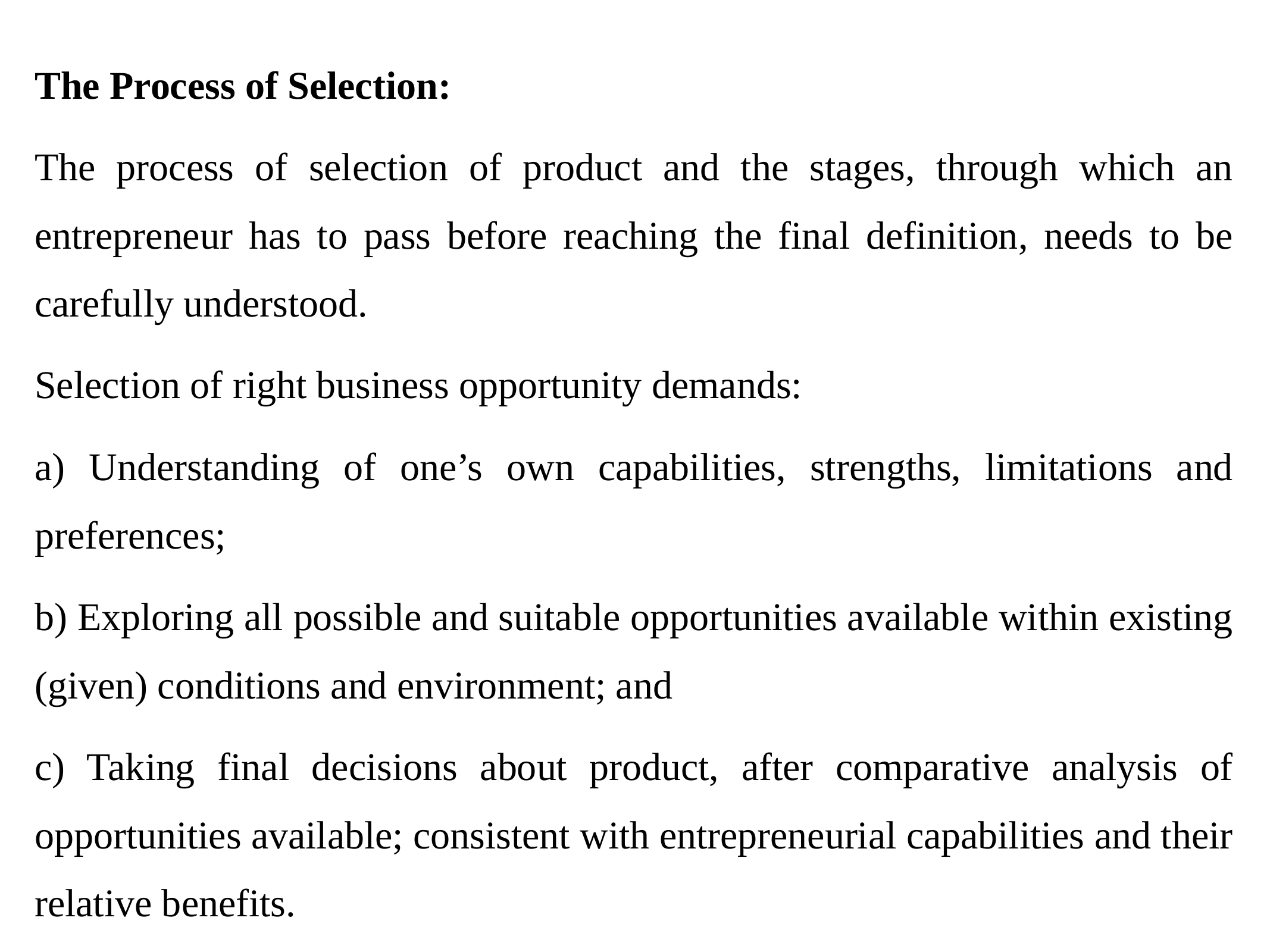

The Process of Selection:
The process of selection of product and the stages, through which an entrepreneur has to pass before reaching the final definition, needs to be carefully understood.
Selection of right business opportunity demands:
a) Understanding of one’s own capabilities, strengths, limitations and preferences;
b) Exploring all possible and suitable opportunities available within existing (given) conditions and environment; and
c) Taking final decisions about product, after comparative analysis of opportunities available; consistent with entrepreneurial capabilities and their relative benefits.
Whether a business opportunity is for manufacturing a product or for providing services, one generally begins by concentrating on one line of activity.
The ideas about projects may be generated by:
(i) Thinking of new product/services not existing in the town, area/country.